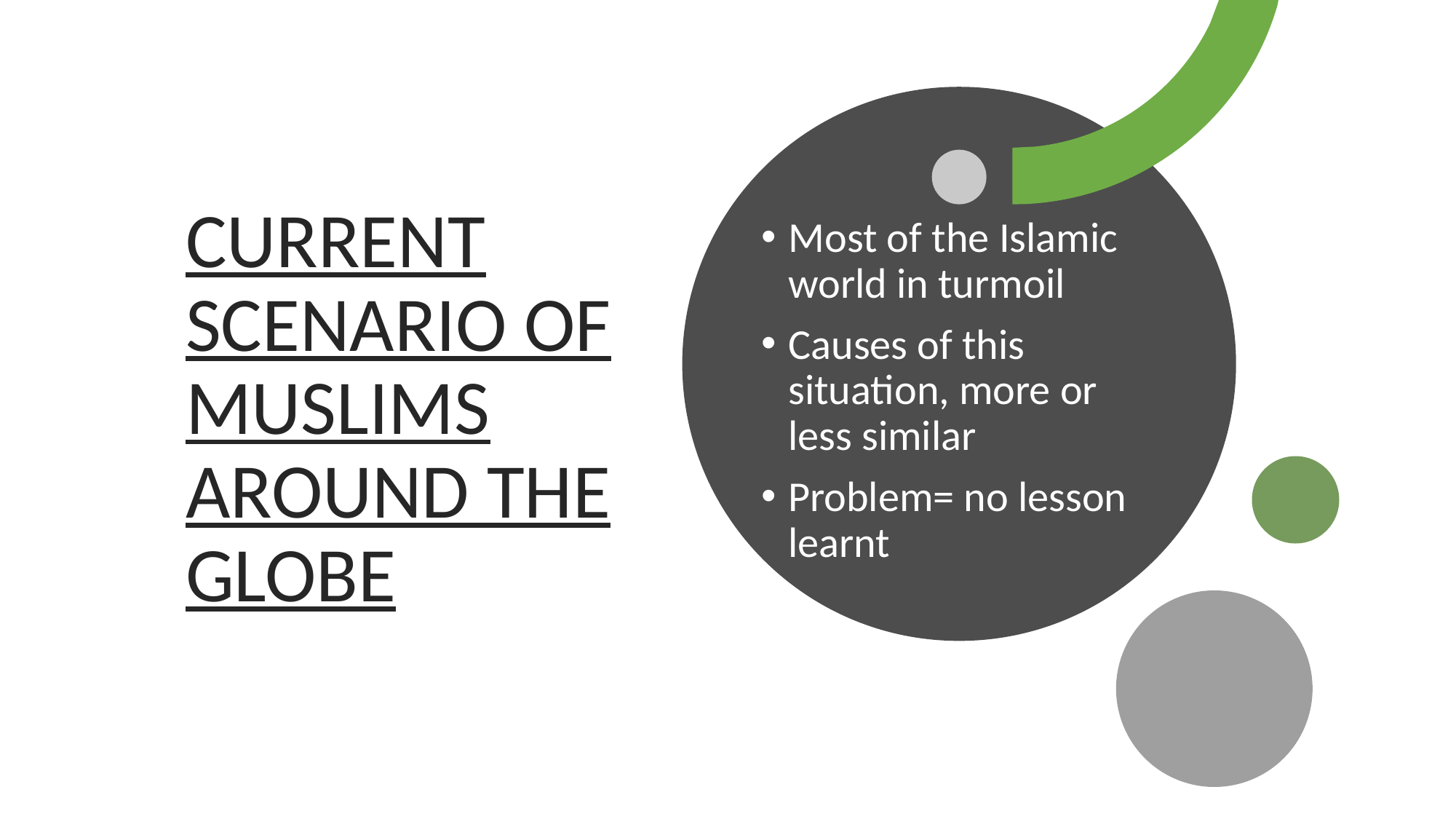

# CURRENT SCENARIO OF MUSLIMS AROUND THE GLOBE

Most of the Islamic world in turmoil
Causes of this situation, more or less similar
Problem= no lesson learnt